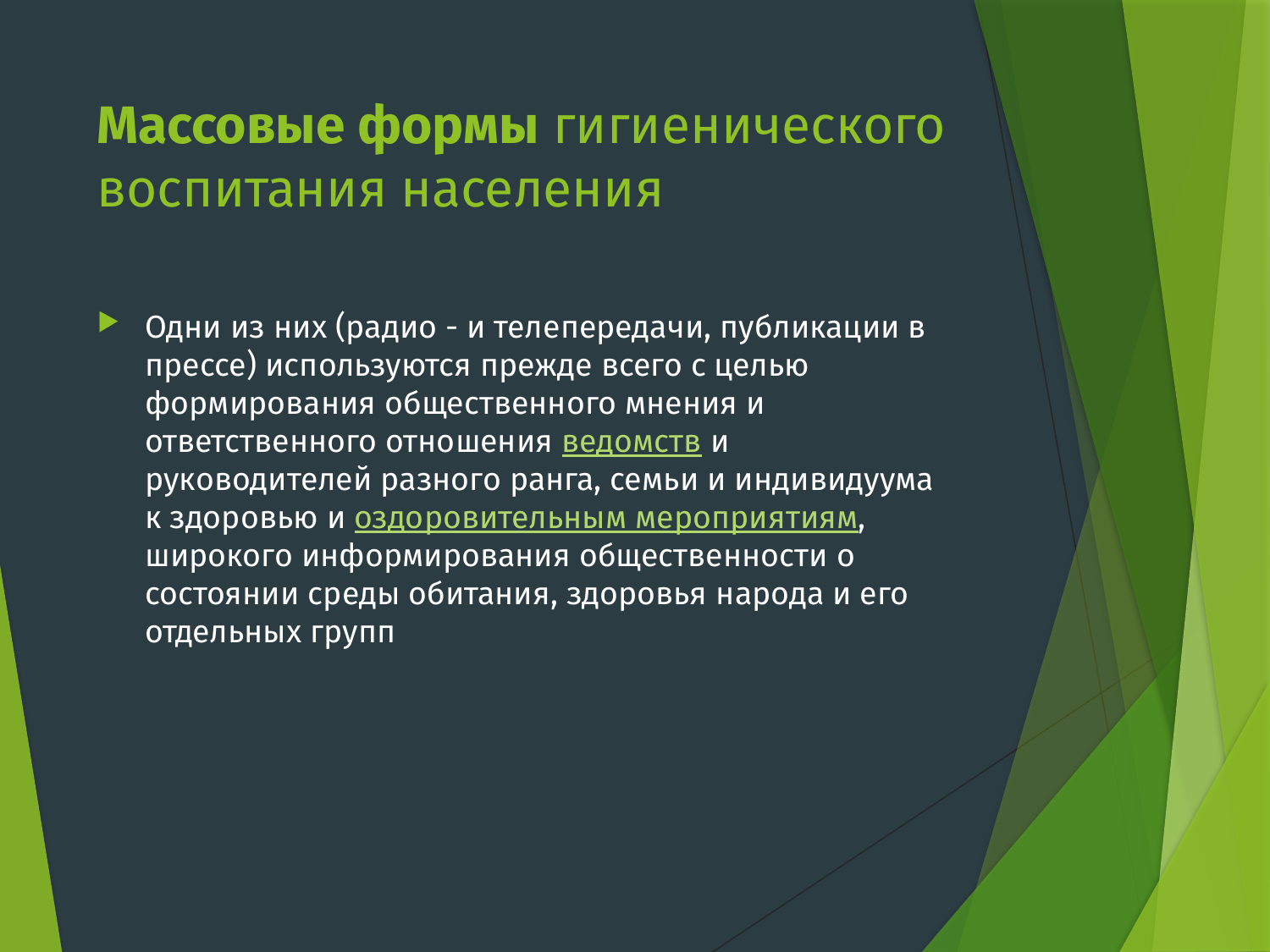

# Массовые формы гигиенического воспитания населения
Одни из них (радио - и телепередачи, публикации в прессе) используются прежде всего с целью формирования общественного мнения и ответственного отношения ведомств и руководителей разного ранга, семьи и индивидуума к здоровью и оздоровительным мероприятиям, широкого информирования общественности о состоянии среды обитания, здоровья народа и его отдельных групп